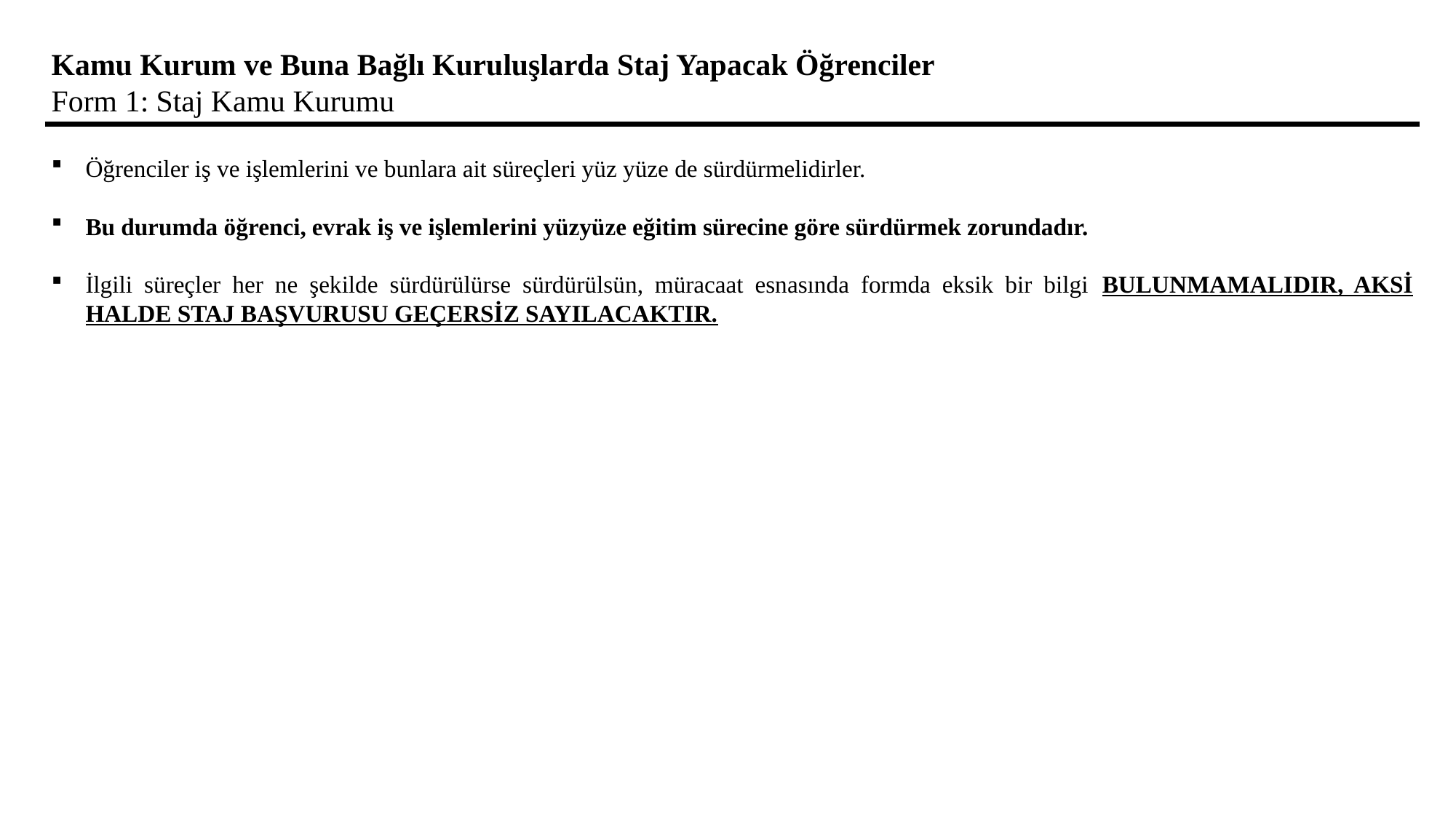

Kamu Kurum ve Buna Bağlı Kuruluşlarda Staj Yapacak Öğrenciler
Form 1: Staj Kamu Kurumu
Öğrenciler iş ve işlemlerini ve bunlara ait süreçleri yüz yüze de sürdürmelidirler.

Bu durumda öğrenci, evrak iş ve işlemlerini yüzyüze eğitim sürecine göre sürdürmek zorundadır.

İlgili süreçler her ne şekilde sürdürülürse sürdürülsün, müracaat esnasında formda eksik bir bilgi BULUNMAMALIDIR, AKSİ HALDE STAJ BAŞVURUSU GEÇERSİZ SAYILACAKTIR.